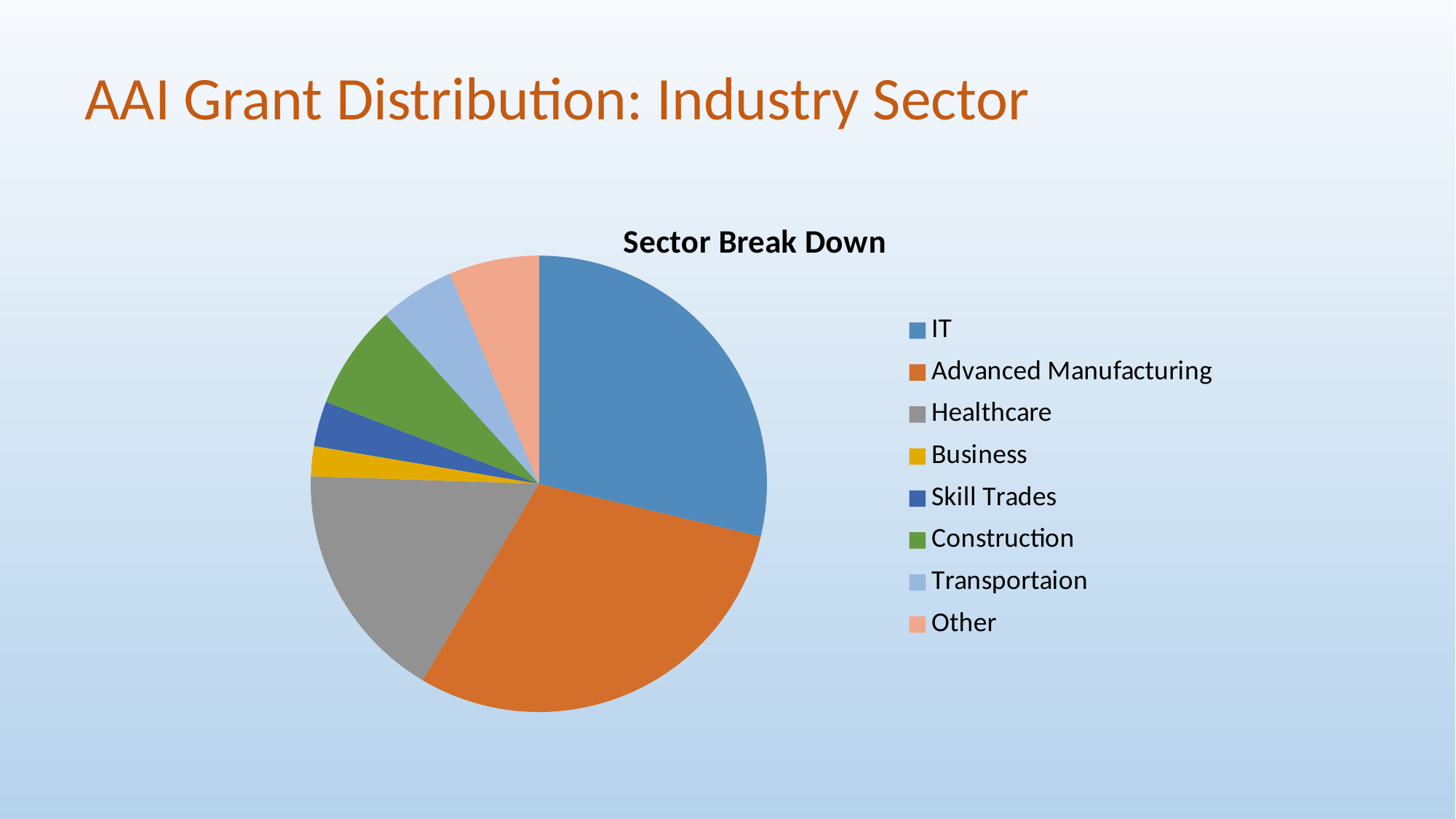

# AAI Grant Distribution: Industry Sector

### Chart:

| Category | Sector Break Down |
|---|---|
| IT | 27.0 |
| Advanced Manufacturing | 28.0 |
| Healthcare | 16.0 |
| Business | 2.0 |
| Skill Trades | 3.0 |
| Construction | 7.0 |
| Transportaion | 5.0 |
| Other | 6.0 |